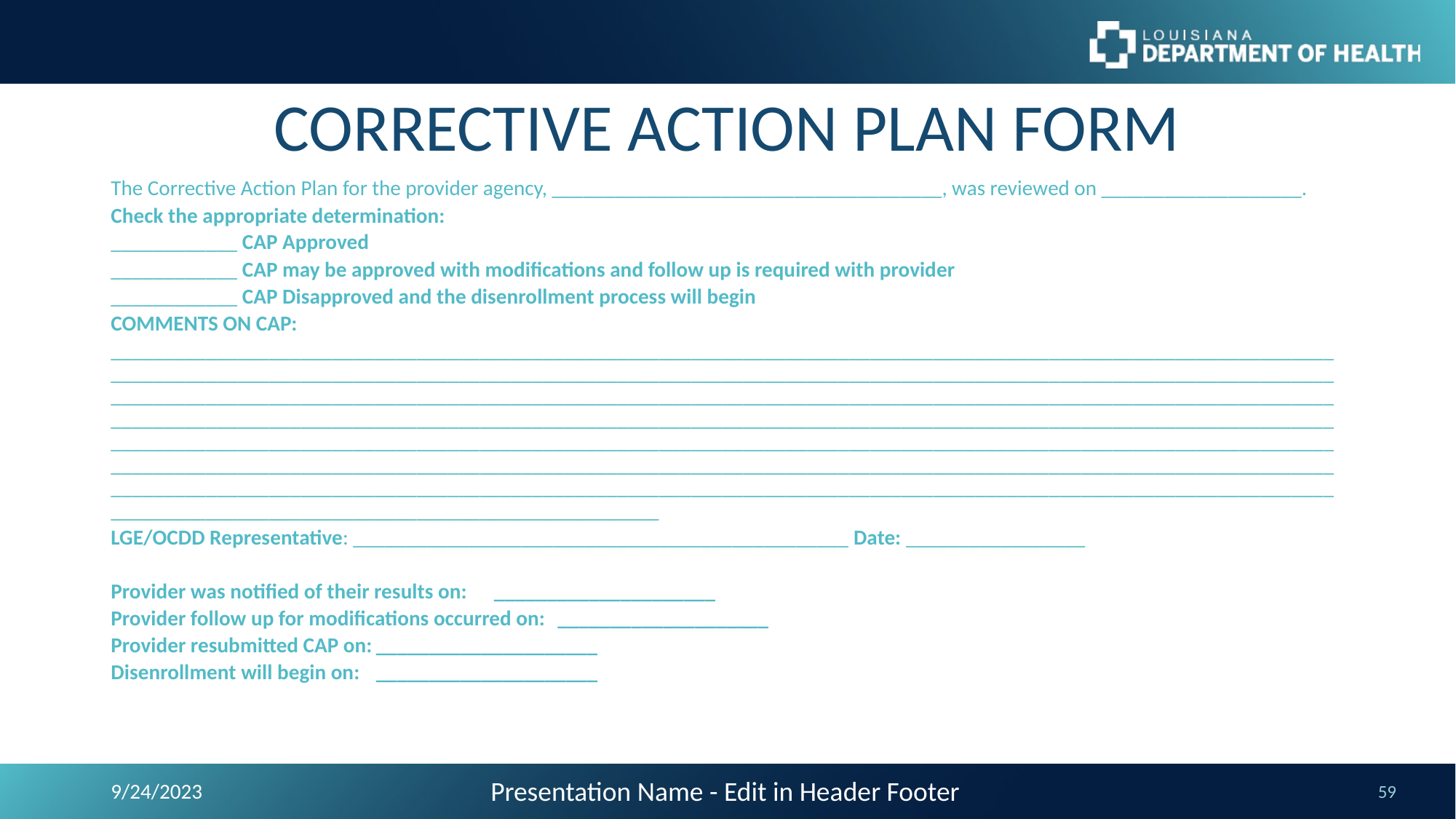

# CORRECTIVE ACTION PLAN FORM
The Corrective Action Plan for the provider agency, _____________________________________, was reviewed on ___________________.
Check the appropriate determination:
____________ CAP Approved
____________ CAP may be approved with modifications and follow up is required with provider
____________ CAP Disapproved and the disenrollment process will begin
COMMENTS ON CAP:
________________________________________________________________________________________________________________________________________________________________________________________________________________________________________________________________________________________________________________________________________________________________________________________________________________________________________________________________________________________________________________________________________________________________________________________________________________________________________________________________________________________________________________________________________________________________________________________________________________________________________________________________________________________________
LGE/OCDD Representative: _______________________________________________ Date: _________________

Provider was notified of their results on: 	_____________________
Provider follow up for modifications occurred on:	 ____________________
Provider resubmitted CAP on:		_____________________
Disenrollment will begin on:		_____________________

Presentation Name - Edit in Header Footer
9/24/2023
59